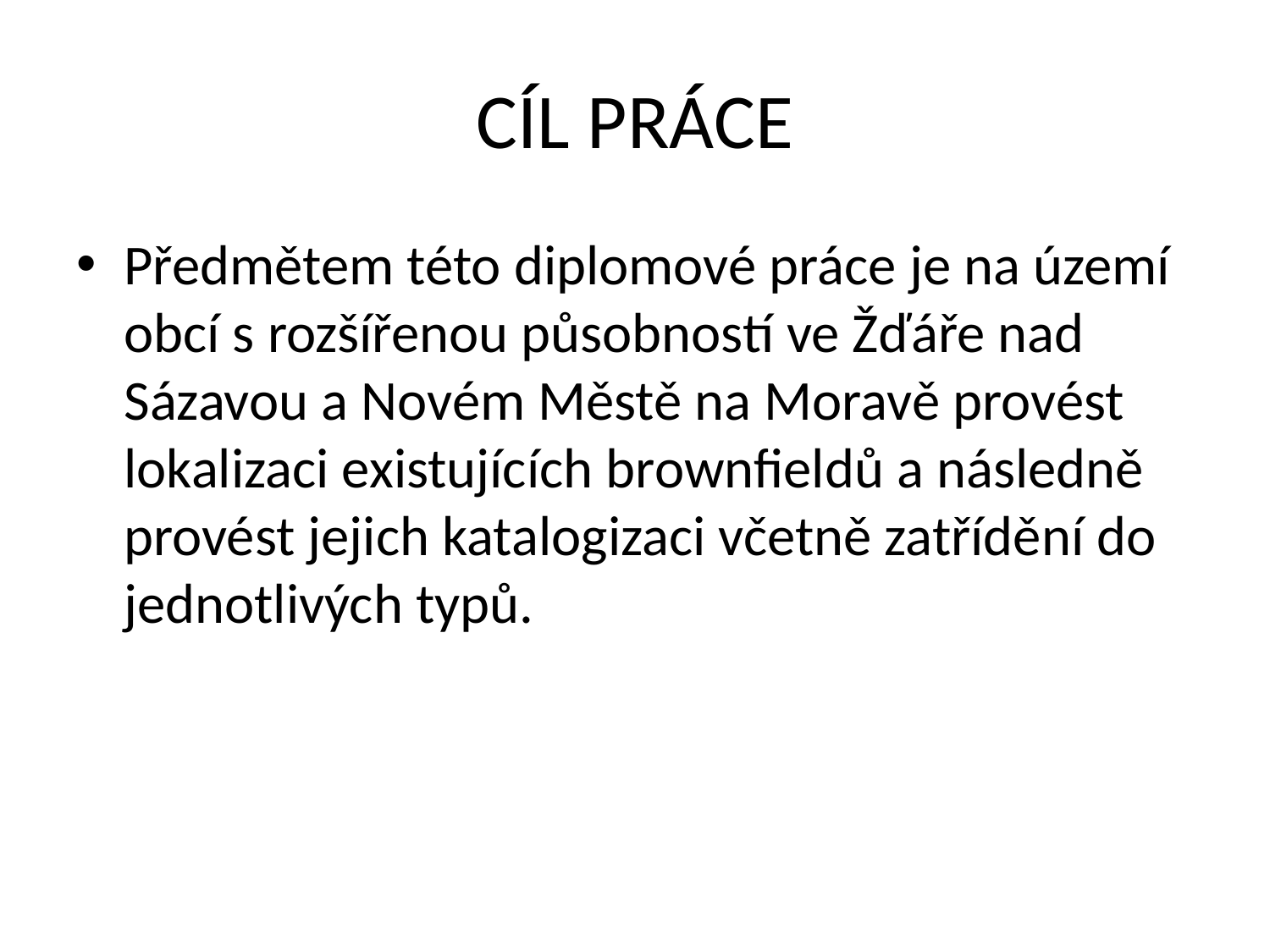

# CÍL PRÁCE
Předmětem této diplomové práce je na území obcí s rozšířenou působností ve Žďáře nad Sázavou a Novém Městě na Moravě provést lokalizaci existujících brownfieldů a následně provést jejich katalogizaci včetně zatřídění do jednotlivých typů.